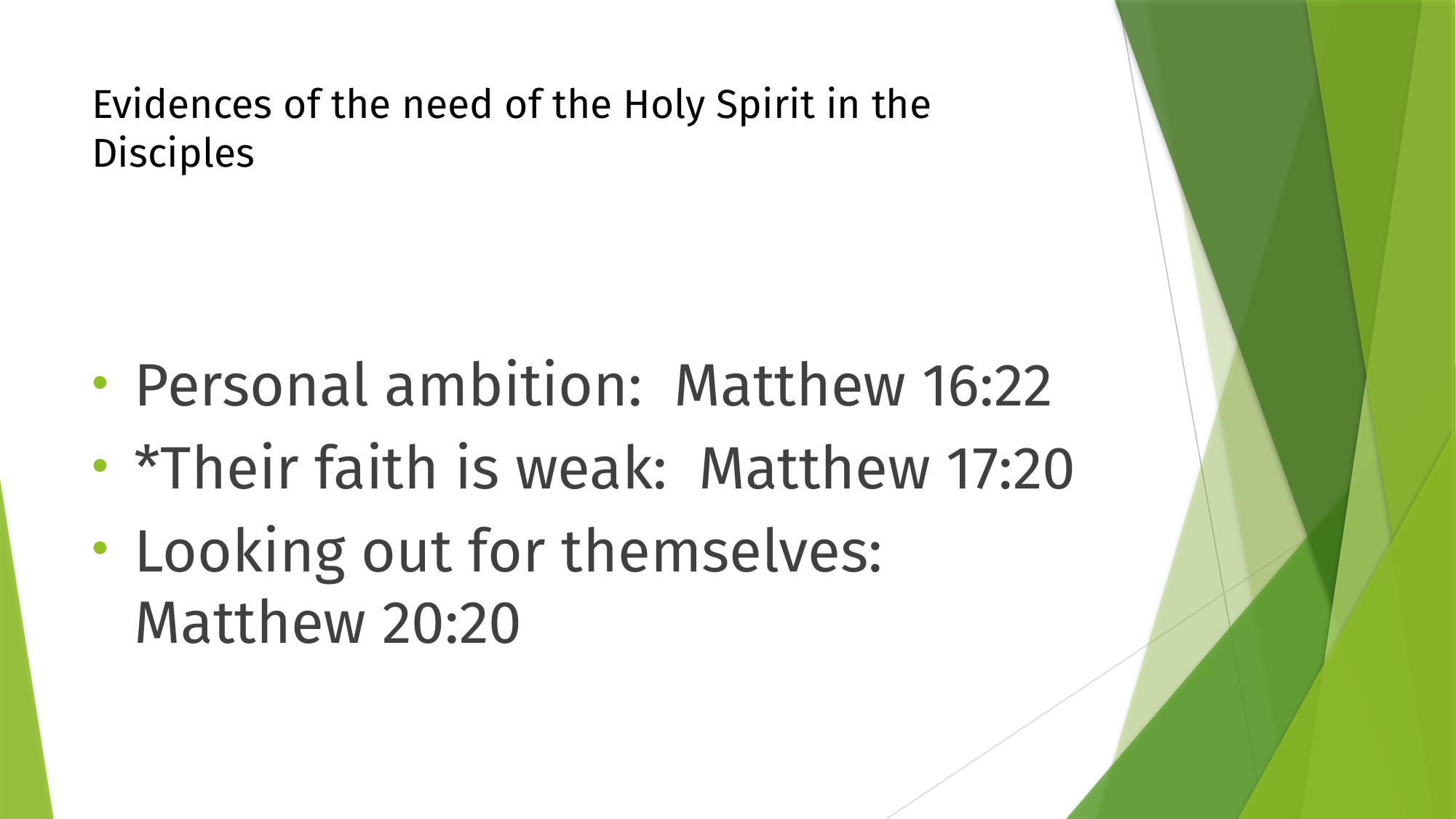

# Evidences of the need of the Holy Spirit in the Disciples

Personal ambition:  Matthew 16:22
*Their faith is weak:  Matthew 17:20
Looking out for themselves:  Matthew 20:20